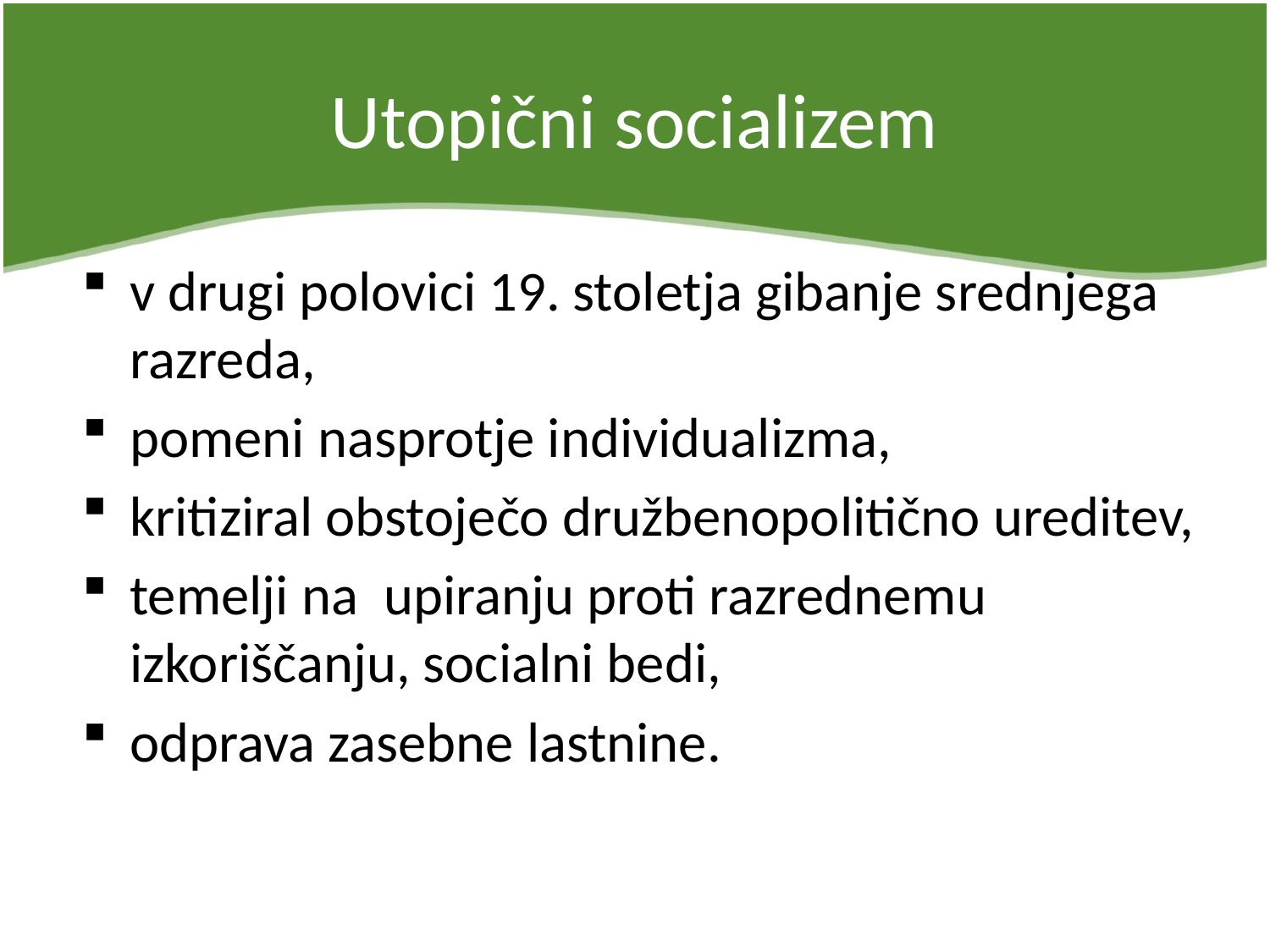

# Utopični socializem
v drugi polovici 19. stoletja gibanje srednjega razreda,
pomeni nasprotje individualizma,
kritiziral obstoječo družbenopolitično ureditev,
temelji na  upiranju proti razrednemu izkoriščanju, socialni bedi,
odprava zasebne lastnine.